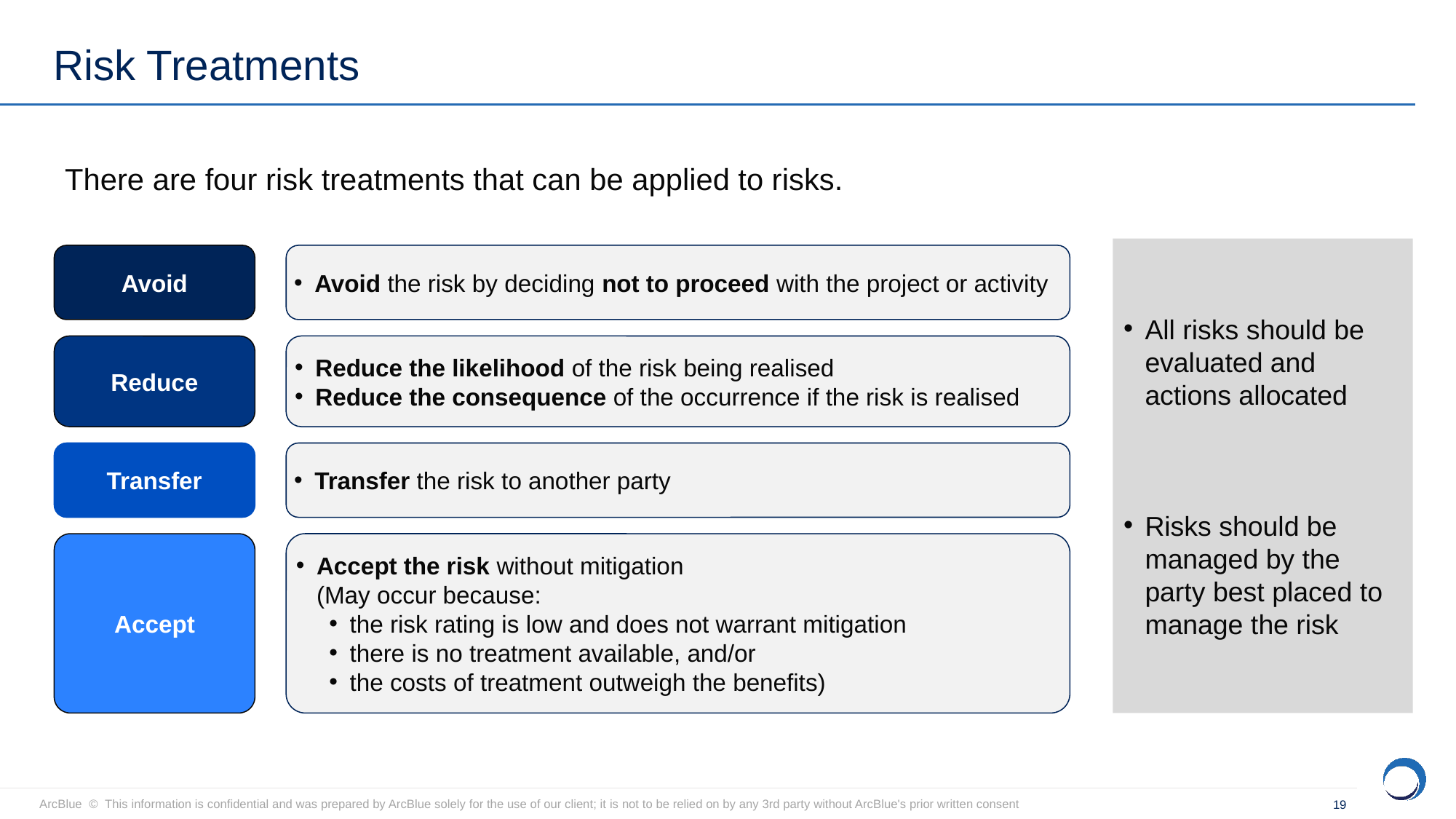

# Risk Treatments
There are four risk treatments that can be applied to risks.
All risks should be evaluated and actions allocated

Risks should be managed by the party best placed to manage the risk
Avoid
Avoid the risk by deciding not to proceed with the project or activity
Reduce the likelihood of the risk being realised
Reduce the consequence of the occurrence if the risk is realised
Reduce
Transfer the risk to another party
Transfer
Accept the risk without mitigation
(May occur because:
the risk rating is low and does not warrant mitigation
there is no treatment available, and/or
the costs of treatment outweigh the benefits)
Accept